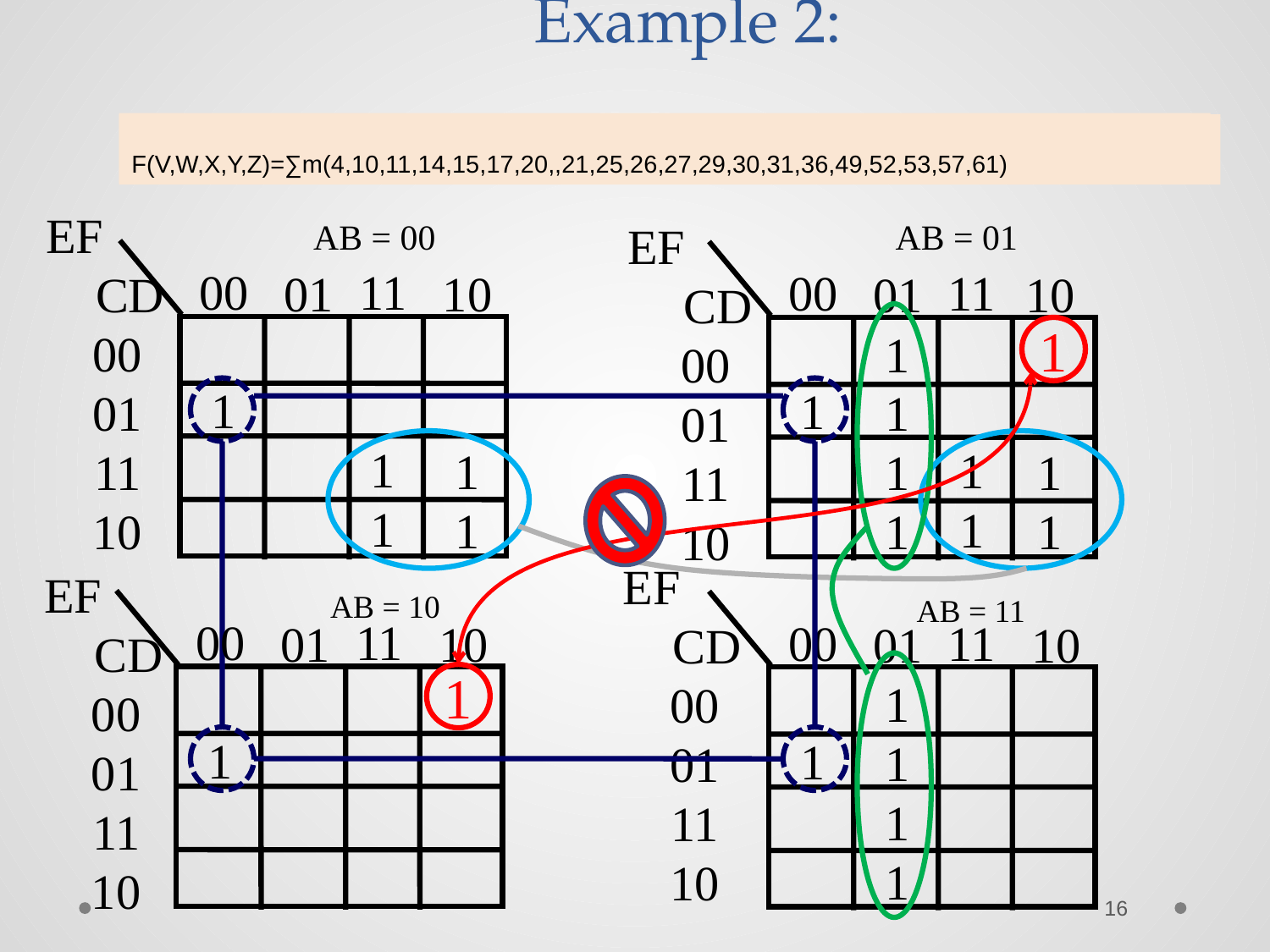

# Example 2:
F(V,W,X,Y,Z)=∑m(4,10,11,14,15,17,18,20,25,26,27,29,30,31,34,36,49,52,53,57,61)
F(V,W,X,Y,Z)=∑m(4,10,11,14,15,17,20,,21,25,26,27,29,30,31,36,49,52,53,57,61)
       EF
CD
00
01
11
10
AB = 00
        EF
CD
00
01
11
10

00

1

11

1
1
01
1
1
1
1
10

1
1

AB = 01

00

1

11

1
1
01

10

1
1

1

       EF
CD
00
01
11
10

00

1

11

01
1
1
1
1
10

       EF
CD
00
01
11
10

11

01

10

AB = 10
AB = 11

00

1

1
16